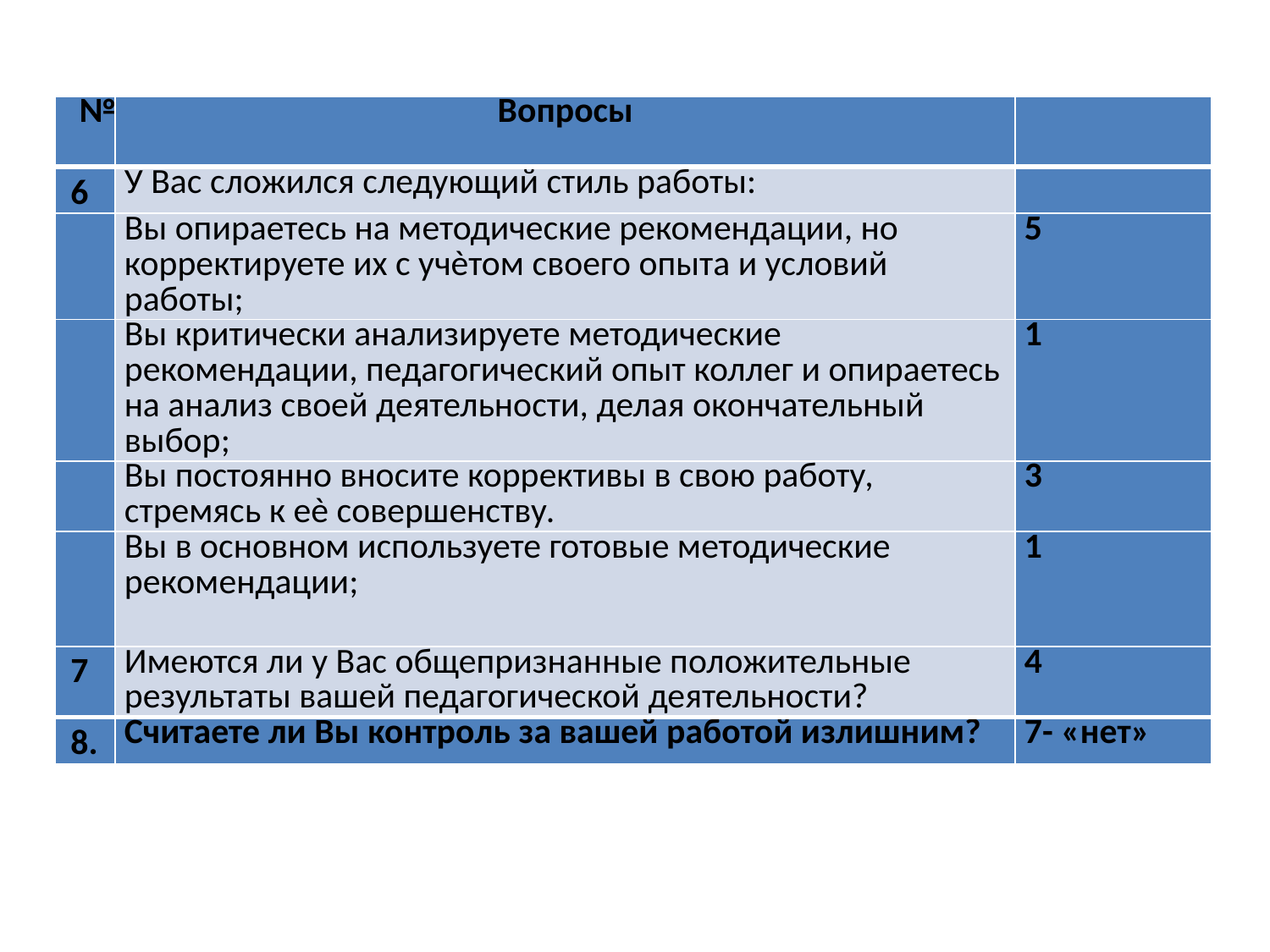

| № | Вопросы |  |
| --- | --- | --- |
| 6 | У Вас сложился следующий стиль работы: |  |
|  | Вы опираетесь на методические рекомендации, но корректируете их с учѐтом своего опыта и условий работы; | 5 |
|  | Вы критически анализируете методические рекомендации, педагогический опыт коллег и опираетесь на анализ своей деятельности, делая окончательный выбор; | 1 |
|  | Вы постоянно вносите коррективы в свою работу, стремясь к еѐ совершенству. | 3 |
|  | Вы в основном используете готовые методические рекомендации; | 1 |
| 7 | Имеются ли у Вас общепризнанные положительные результаты вашей педагогической деятельности? | 4 |
| 8. | Считаете ли Вы контроль за вашей работой излишним? | 7- «нет» |